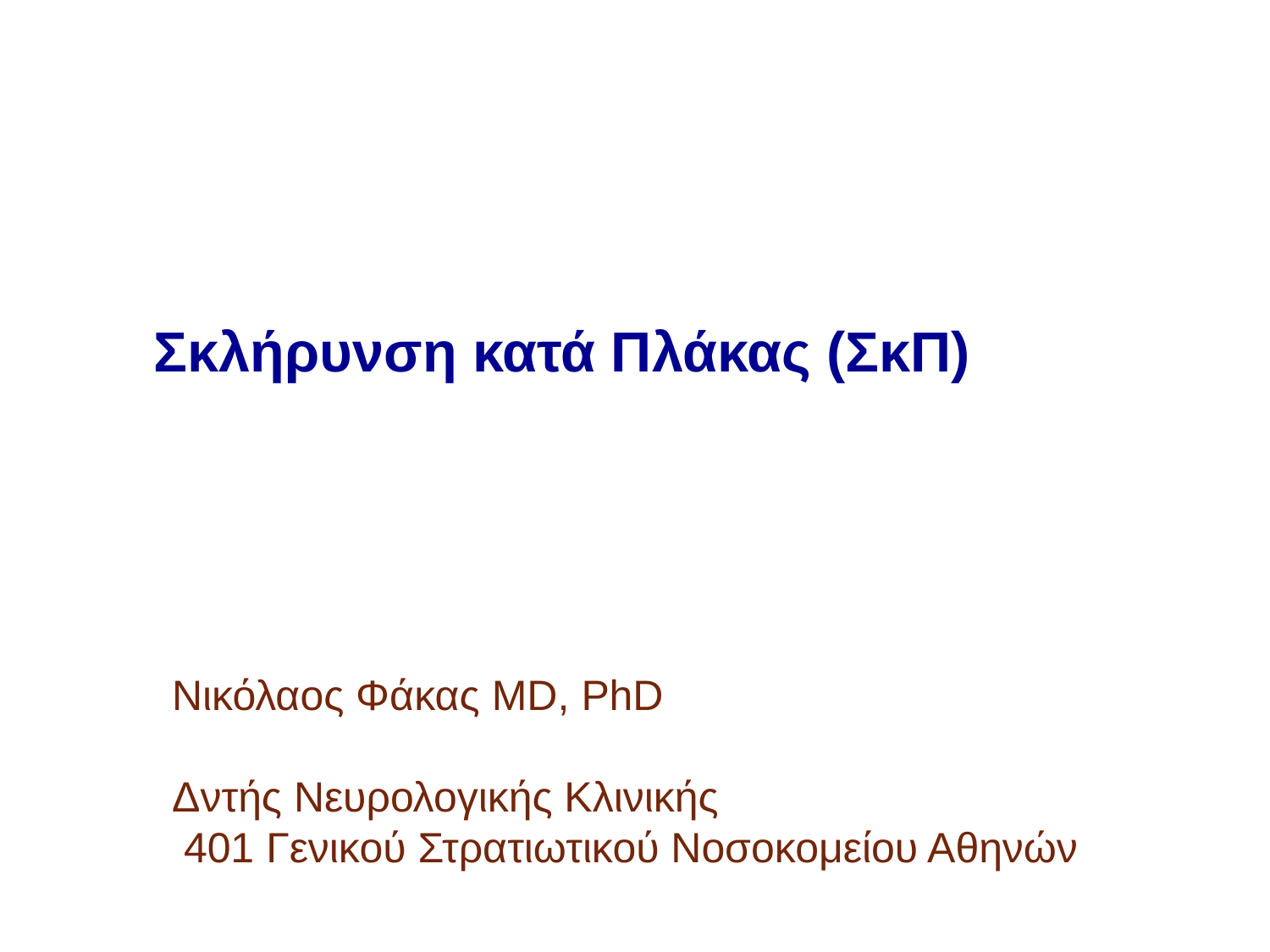

# Σκλήρυνση κατά Πλάκας (ΣκΠ)
Νικόλαος Φάκας MD, PhD

Δντής Νευρολογικής Κλινικής                                  401 Γενικού Στρατιωτικού Νοσοκομείου Αθηνών